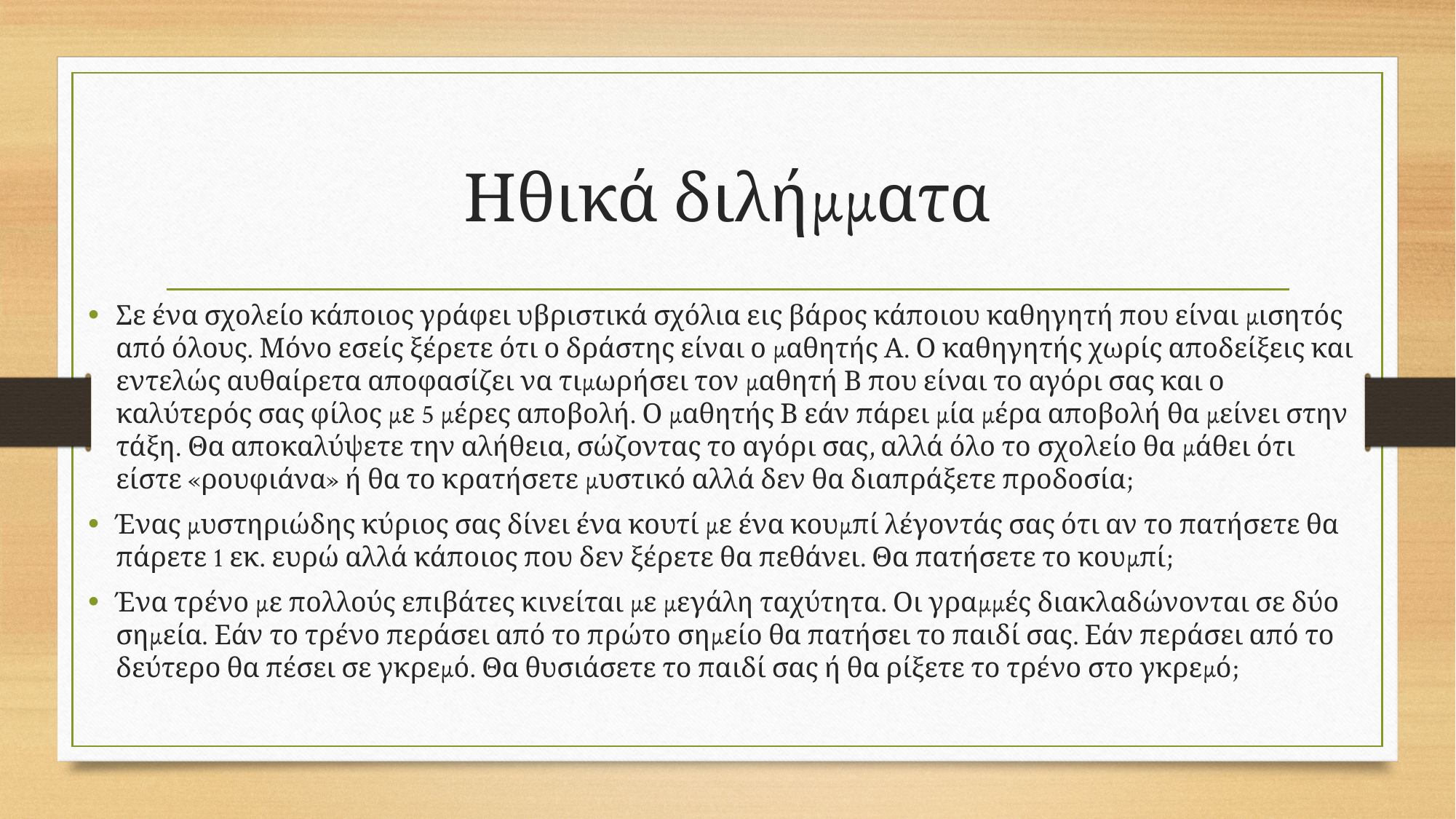

# Ηθικά διλήμματα
Σε ένα σχολείο κάποιος γράφει υβριστικά σχόλια εις βάρος κάποιου καθηγητή που είναι μισητός από όλους. Μόνο εσείς ξέρετε ότι ο δράστης είναι ο μαθητής Α. Ο καθηγητής χωρίς αποδείξεις και εντελώς αυθαίρετα αποφασίζει να τιμωρήσει τον μαθητή Β που είναι το αγόρι σας και ο καλύτερός σας φίλος με 5 μέρες αποβολή. Ο μαθητής Β εάν πάρει μία μέρα αποβολή θα μείνει στην τάξη. Θα αποκαλύψετε την αλήθεια, σώζοντας το αγόρι σας, αλλά όλο το σχολείο θα μάθει ότι είστε «ρουφιάνα» ή θα το κρατήσετε μυστικό αλλά δεν θα διαπράξετε προδοσία;
Ένας μυστηριώδης κύριος σας δίνει ένα κουτί με ένα κουμπί λέγοντάς σας ότι αν το πατήσετε θα πάρετε 1 εκ. ευρώ αλλά κάποιος που δεν ξέρετε θα πεθάνει. Θα πατήσετε το κουμπί;
Ένα τρένο με πολλούς επιβάτες κινείται με μεγάλη ταχύτητα. Οι γραμμές διακλαδώνονται σε δύο σημεία. Εάν το τρένο περάσει από το πρώτο σημείο θα πατήσει το παιδί σας. Εάν περάσει από το δεύτερο θα πέσει σε γκρεμό. Θα θυσιάσετε το παιδί σας ή θα ρίξετε το τρένο στο γκρεμό;